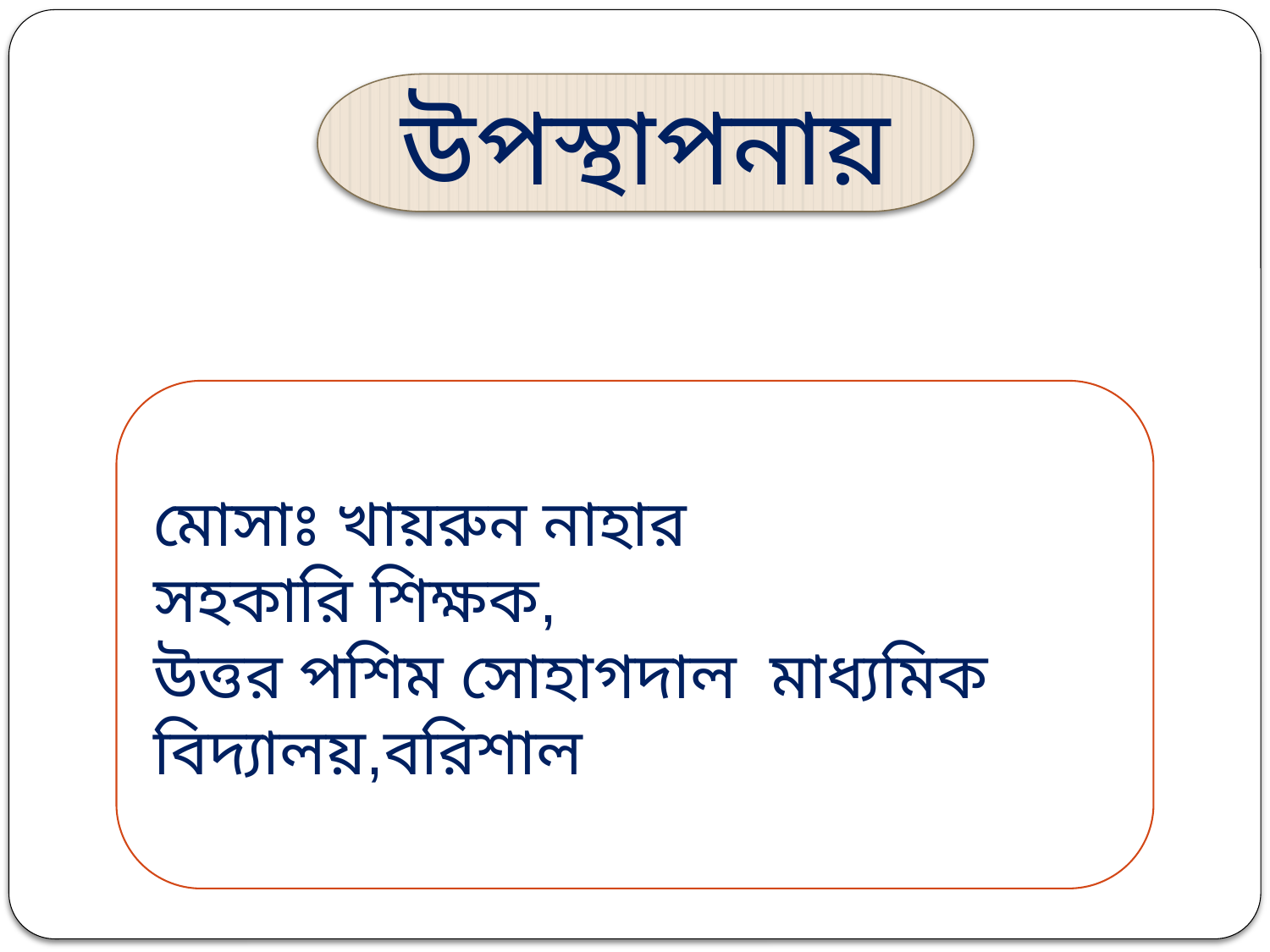

উপস্থাপনায়
মোসাঃ খায়রুন নাহার
সহকারি শিক্ষক,
উত্তর পশিম সোহাগদাল  মাধ্যমিক  বিদ্যালয়,বরিশাল